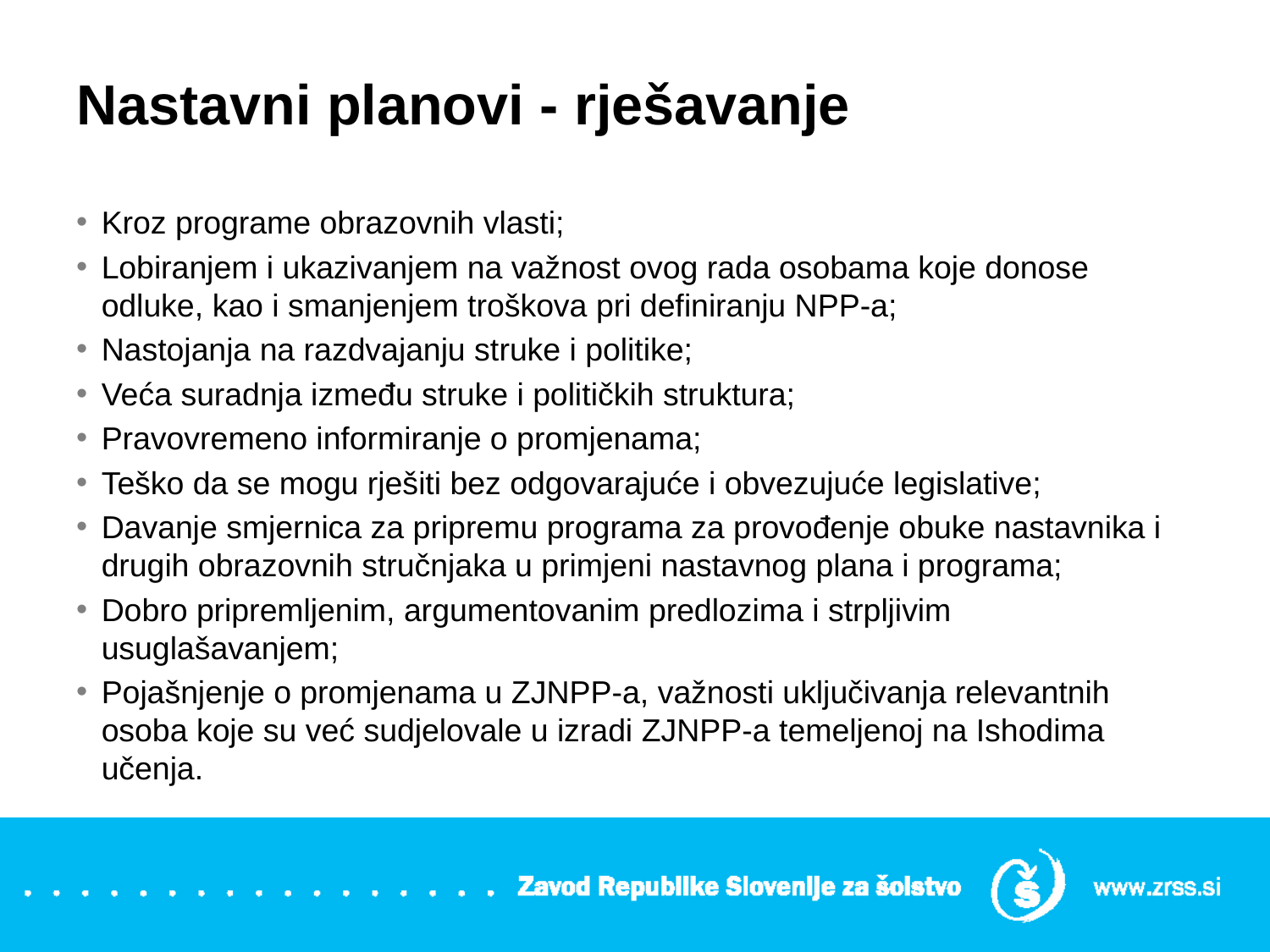

# Nastavni planovi - rješavanje
Kroz programe obrazovnih vlasti;
Lobiranjem i ukazivanjem na važnost ovog rada osobama koje donose odluke, kao i smanjenjem troškova pri definiranju NPP-a;
Nastojanja na razdvajanju struke i politike;
Veća suradnja između struke i političkih struktura;
Pravovremeno informiranje o promjenama;
Teško da se mogu rješiti bez odgovarajuće i obvezujuće legislative;
Davanje smjernica za pripremu programa za provođenje obuke nastavnika i drugih obrazovnih stručnjaka u primjeni nastavnog plana i programa;
Dobro pripremljenim, argumentovanim predlozima i strpljivim usuglašavanjem;
Pojašnjenje o promjenama u ZJNPP-a, važnosti uključivanja relevantnih osoba koje su već sudjelovale u izradi ZJNPP-a temeljenoj na Ishodima učenja.